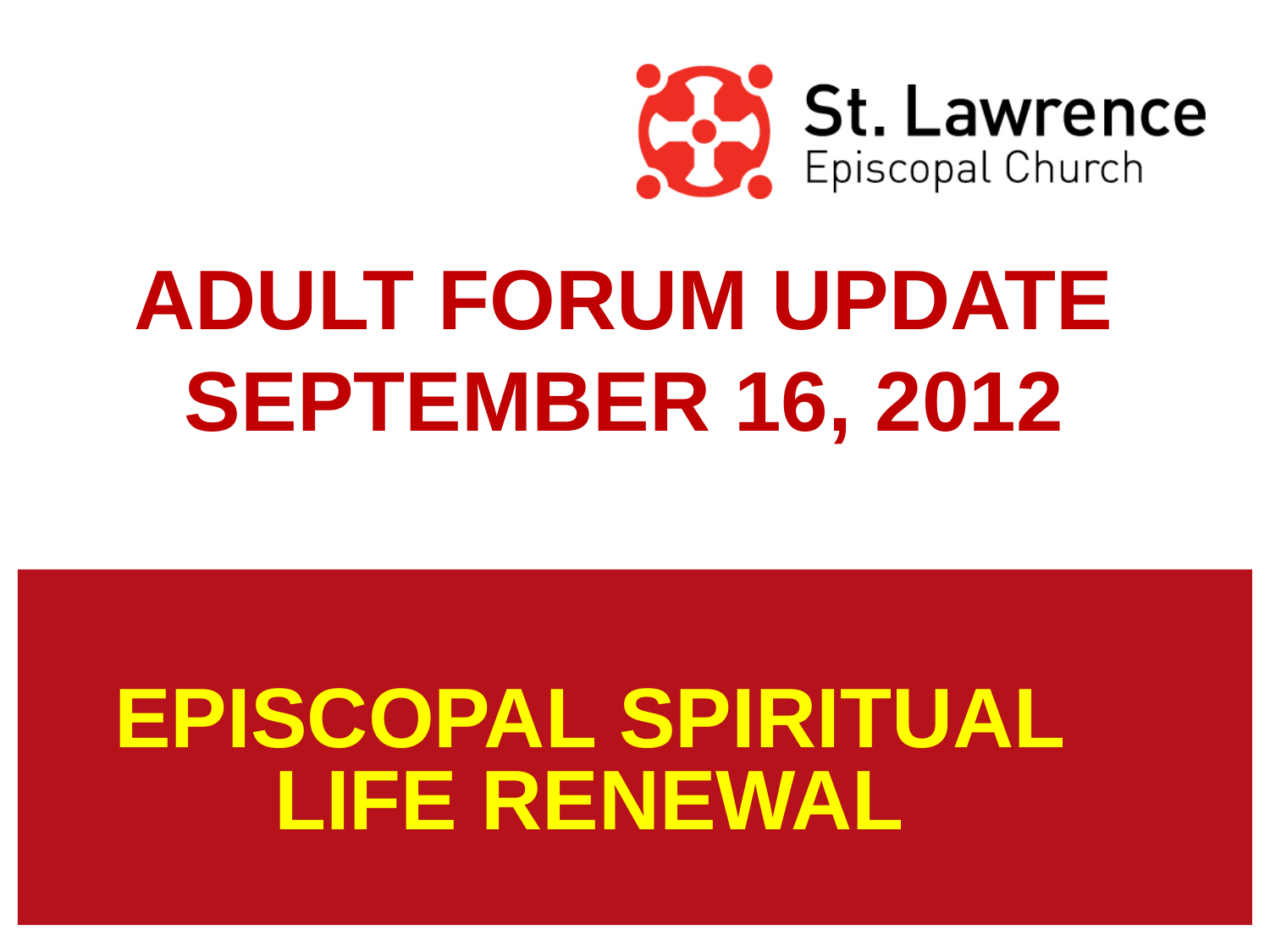

ADULT FORUM UPDATE
SEPTEMBER 16, 2012

EPISCOPAL SPIRITUAL LIFE RENEWAL